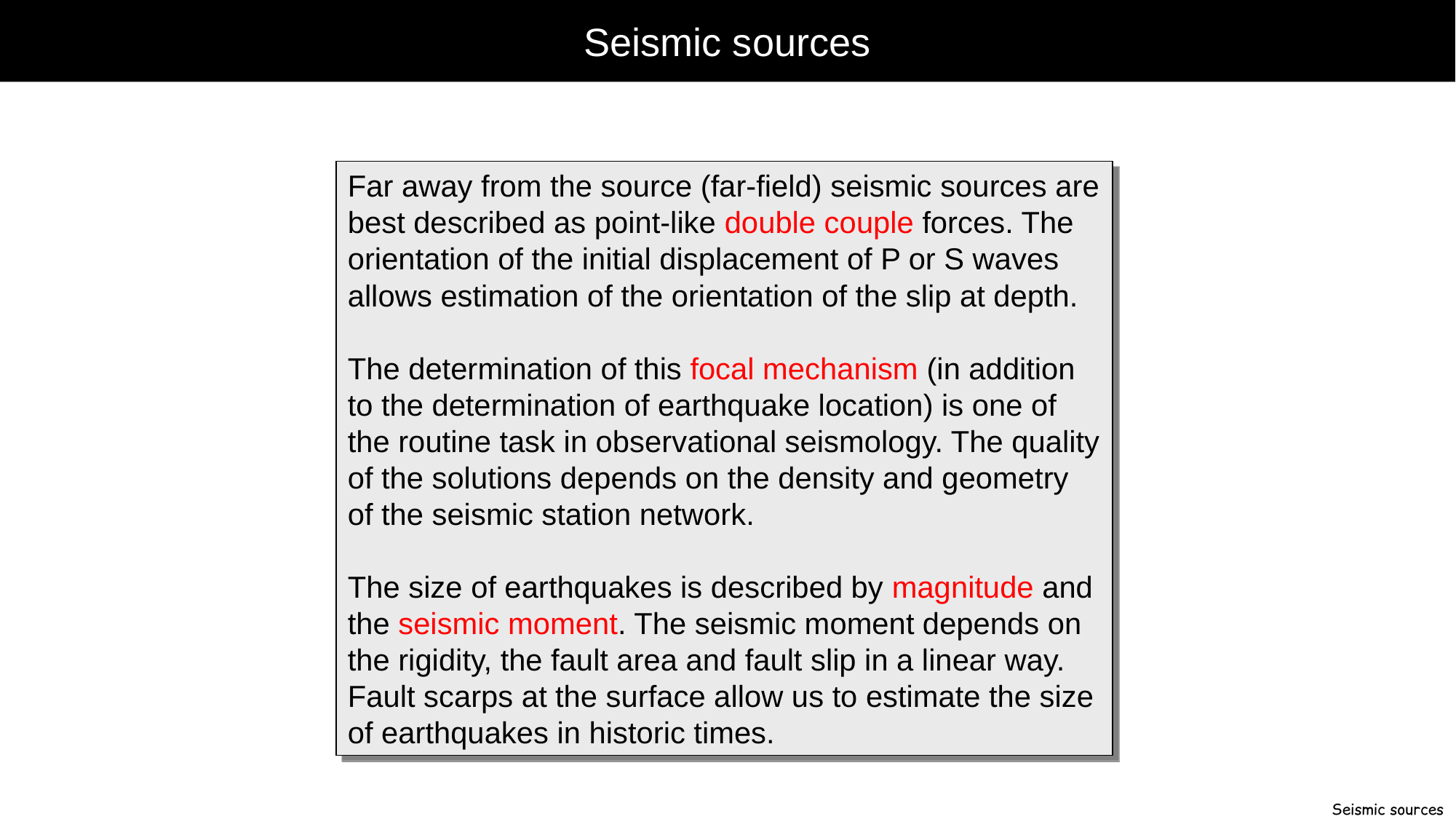

# Seismic sources
Far away from the source (far-field) seismic sources are best described as point-like double couple forces. The orientation of the initial displacement of P or S waves allows estimation of the orientation of the slip at depth.

The determination of this focal mechanism (in addition to the determination of earthquake location) is one of the routine task in observational seismology. The quality of the solutions depends on the density and geometry of the seismic station network.

The size of earthquakes is described by magnitude and the seismic moment. The seismic moment depends on the rigidity, the fault area and fault slip in a linear way. Fault scarps at the surface allow us to estimate the size of earthquakes in historic times.